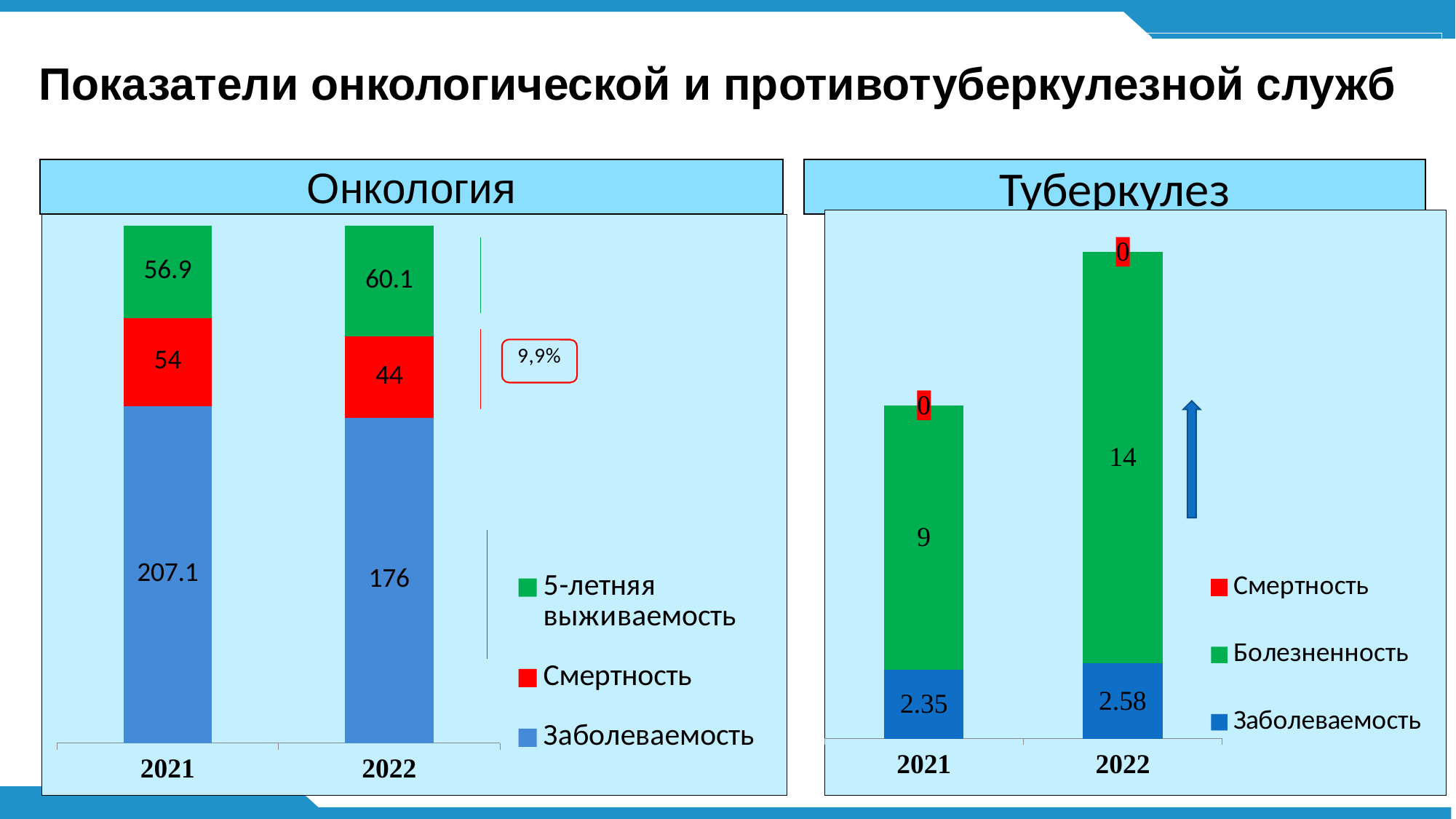

# Показатели онкологической и противотуберкулезной служб
Онкология
Туберкулез

### Chart

| Category | Заболеваемость | Болезненность | Смертность |
|---|---|---|---|
| 2021 | 2.35 | 9.0 | 0.0 |
| 2022 | 2.58 | 14.0 | 0.0 |

### Chart

| Category | Заболеваемость  | Смертность | 5-летняя выживаемость |
|---|---|---|---|
| 2021 | 207.1 | 54.0 | 56.9 |
| 2022 | 176.0 | 44.0 | 60.1 |